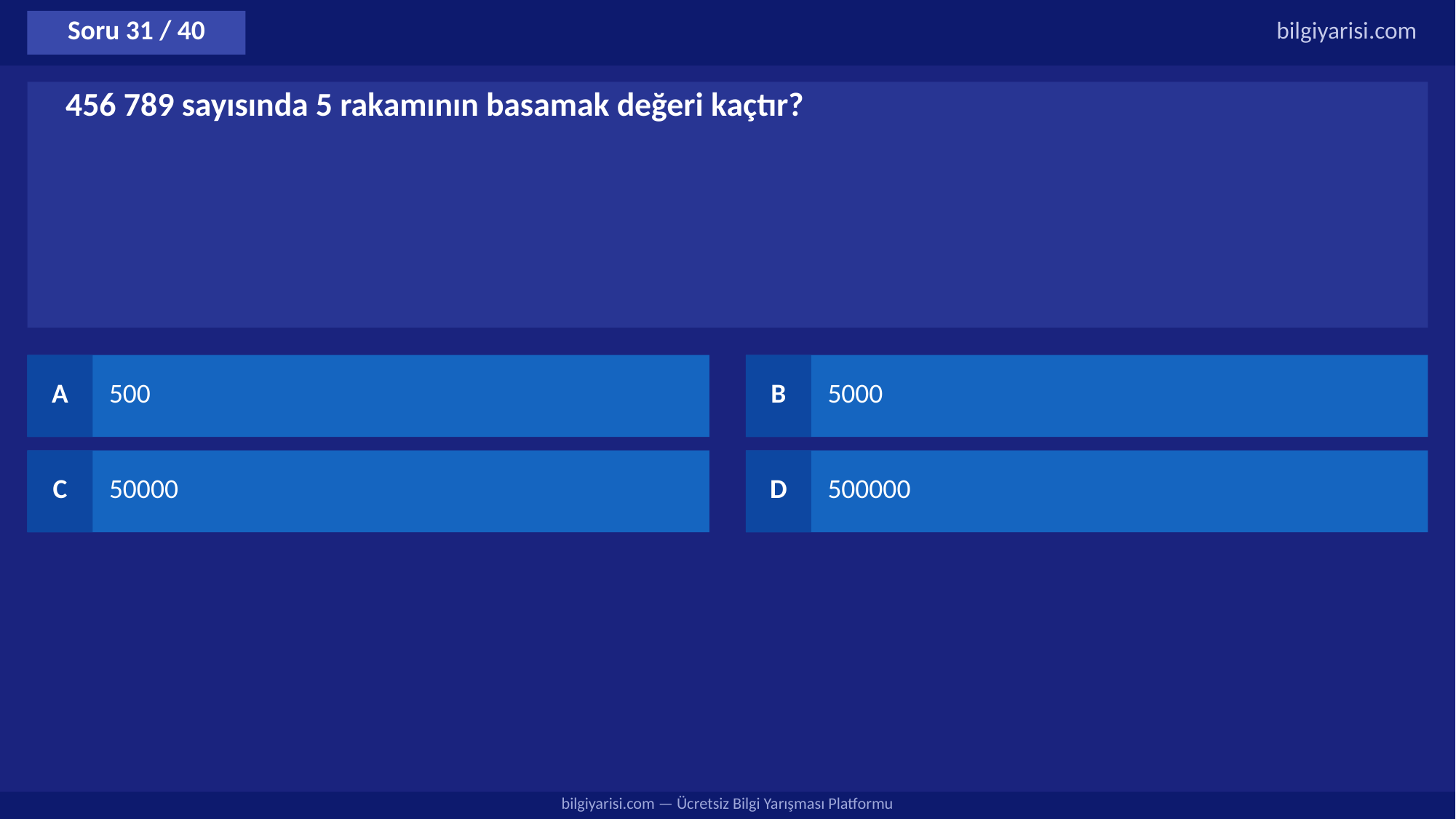

Soru 31 / 40
bilgiyarisi.com

456 789 sayısında 5 rakamının basamak değeri kaçtır?

A
500

B
5000

C
50000

D
500000
bilgiyarisi.com — Ücretsiz Bilgi Yarışması Platformu